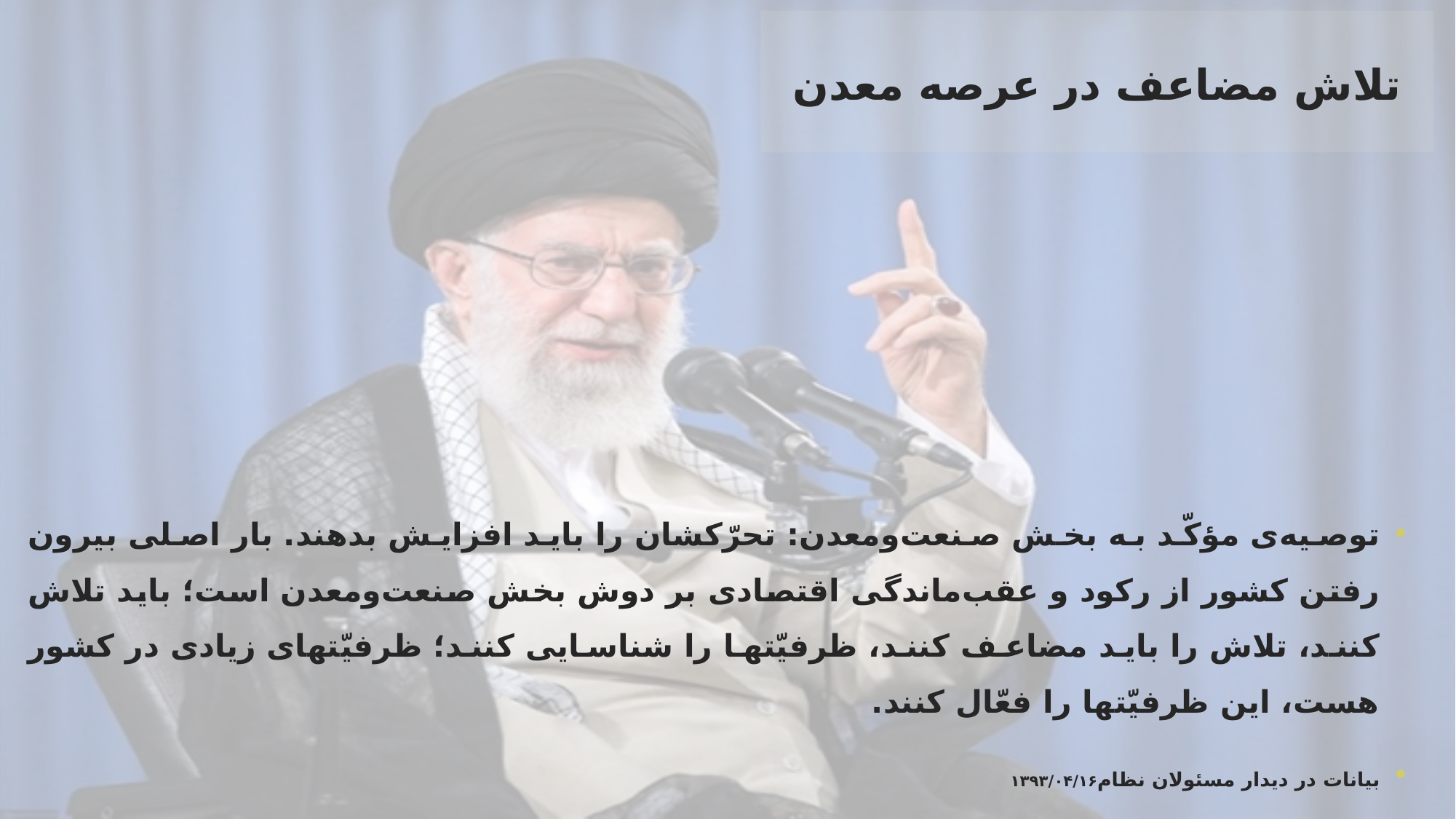

# تلاش مضاعف در عرصه معدن
توصیه‌ی مؤکّد به بخش صنعت‌ومعدن: تحرّکشان را باید افزایش بدهند. بار اصلی بیرون رفتن کشور از ‌رکود و عقب‌ماندگی اقتصادی بر دوش بخش صنعت‌ومعدن است؛ باید تلاش کنند، تلاش را باید مضاعف ‌کنند، ظرفیّتها را شناسایی کنند؛ ظرفیّتهای زیادی در کشور هست، این ظرفیّتها را فعّال کنند.
‌بیانات در دیدار مسئولان نظام۱۳۹۳/۰۴/۱۶